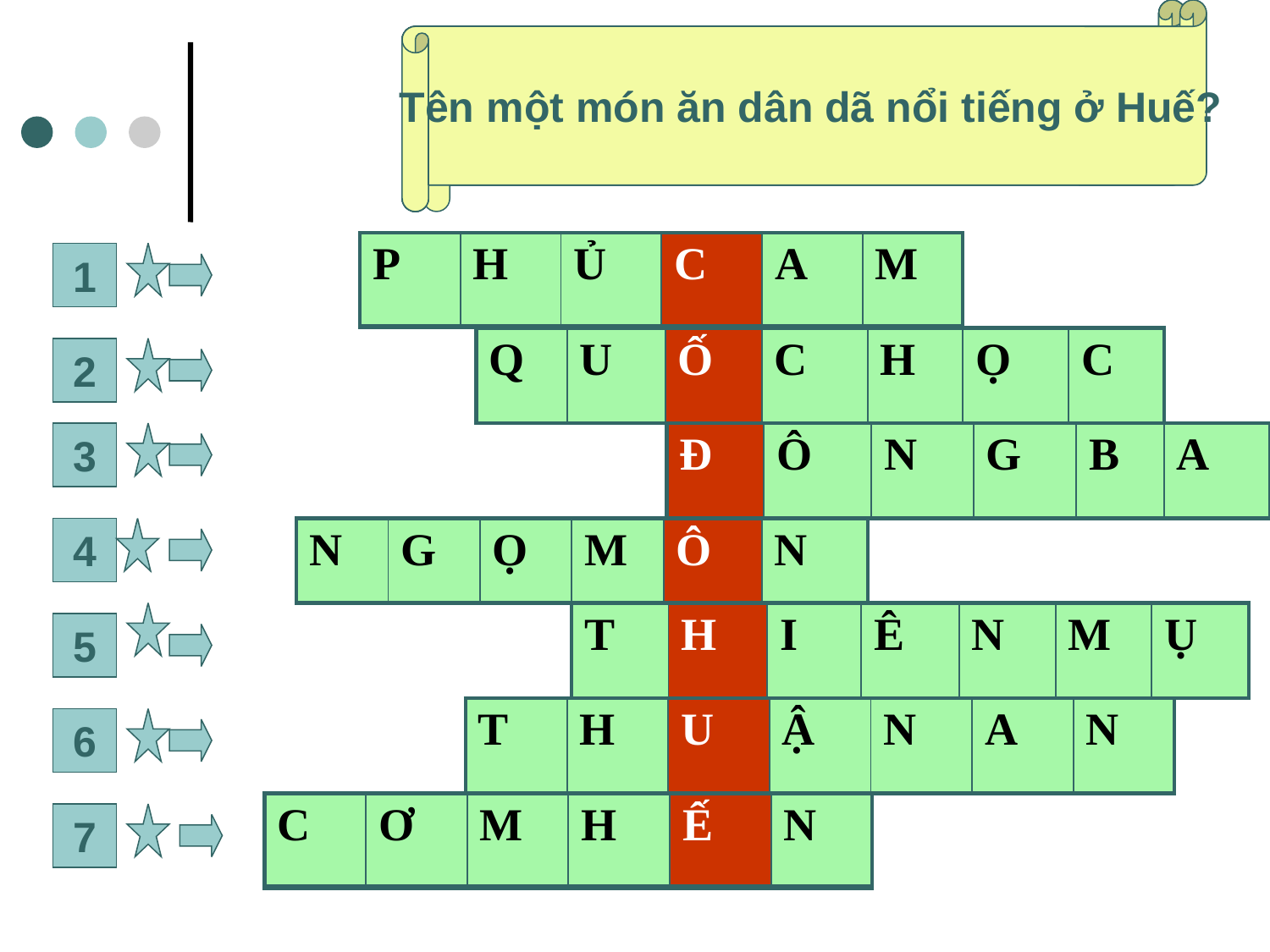

Tên nhà thờ lớn ở Huế
Tên trường cấp ba nổi tiếng ở Huế?
Tên chợ nằm bên bờ sông Hương?
Tên một ngôi chùa nổi tiếng ở Huế?
Tên một bãi biển ở Huế?
Tên một món ăn dân dã nổi tiếng ở Huế?
Tên cổng chính vào Hoàng Thành?
| P | H | Ủ | C | A | M |
| --- | --- | --- | --- | --- | --- |
|  |  |  |  |  |  |
| --- | --- | --- | --- | --- | --- |
1

|  |  |  |  |  |  |  |
| --- | --- | --- | --- | --- | --- | --- |
| Q | U | Ố | C | H | Ọ | C |
| --- | --- | --- | --- | --- | --- | --- |
2

3

|  |  |  |  |  |  |
| --- | --- | --- | --- | --- | --- |
| Đ | Ô | N | G | B | A |
| --- | --- | --- | --- | --- | --- |

4

|  |  |  |  |  |  |
| --- | --- | --- | --- | --- | --- |
| N | G | Ọ | M | Ô | N |
| --- | --- | --- | --- | --- | --- |

|  |  |  |  |  |  |  |
| --- | --- | --- | --- | --- | --- | --- |
| T | H | I | Ê | N | M | Ụ |
| --- | --- | --- | --- | --- | --- | --- |
5

|  |  |  |  |  |  |  |
| --- | --- | --- | --- | --- | --- | --- |
| T | H | U | Ậ | N | A | N |
| --- | --- | --- | --- | --- | --- | --- |
6

| C | Ơ | M | H | Ế | N |
| --- | --- | --- | --- | --- | --- |
|  |  |  |  |  |  |
| --- | --- | --- | --- | --- | --- |
7